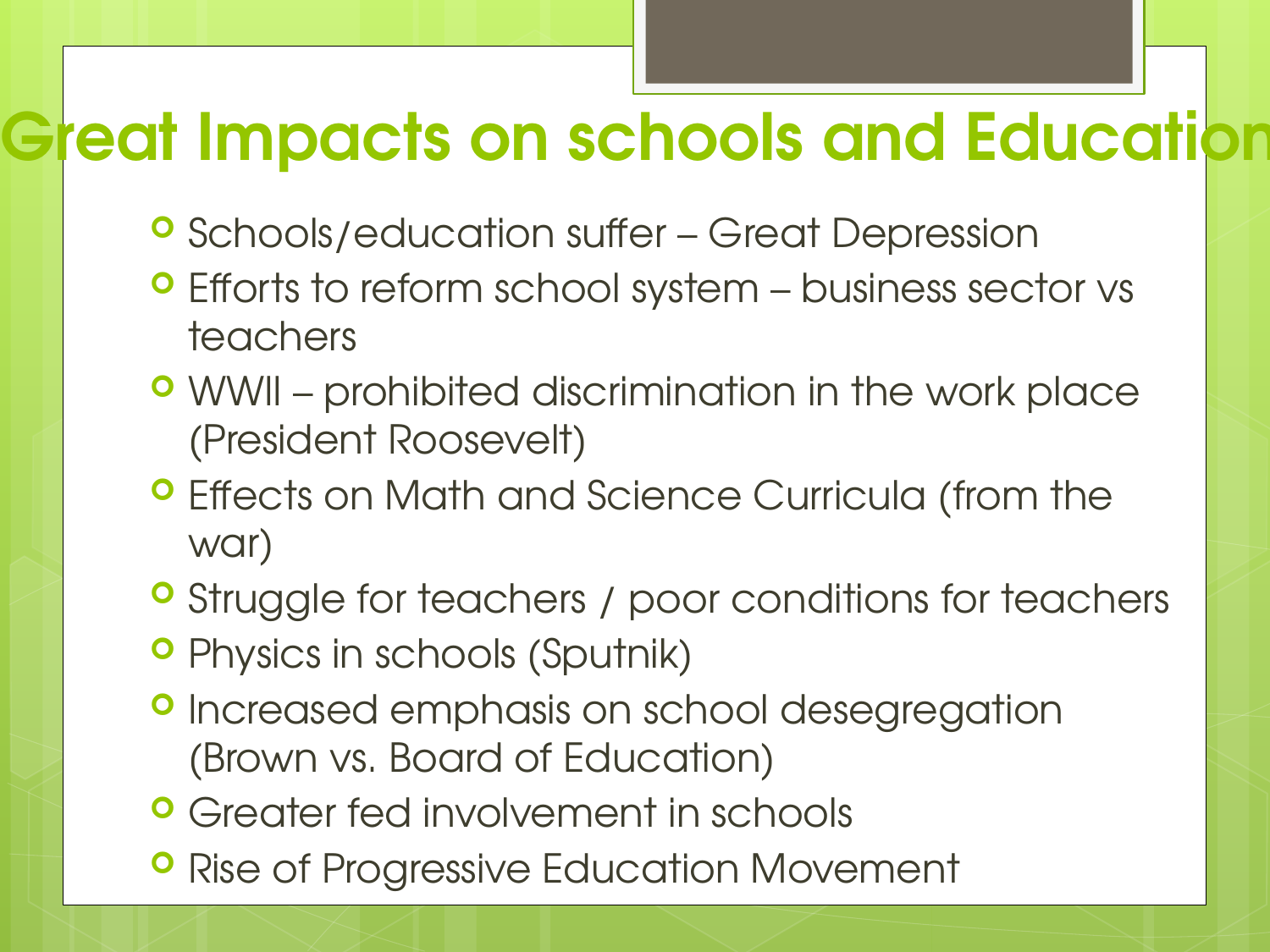

# Great Impacts on schools and Education
Schools/education suffer – Great Depression
Efforts to reform school system – business sector vs teachers
WWII – prohibited discrimination in the work place (President Roosevelt)
Effects on Math and Science Curricula (from the war)
Struggle for teachers / poor conditions for teachers
Physics in schools (Sputnik)
Increased emphasis on school desegregation (Brown vs. Board of Education)
Greater fed involvement in schools
Rise of Progressive Education Movement